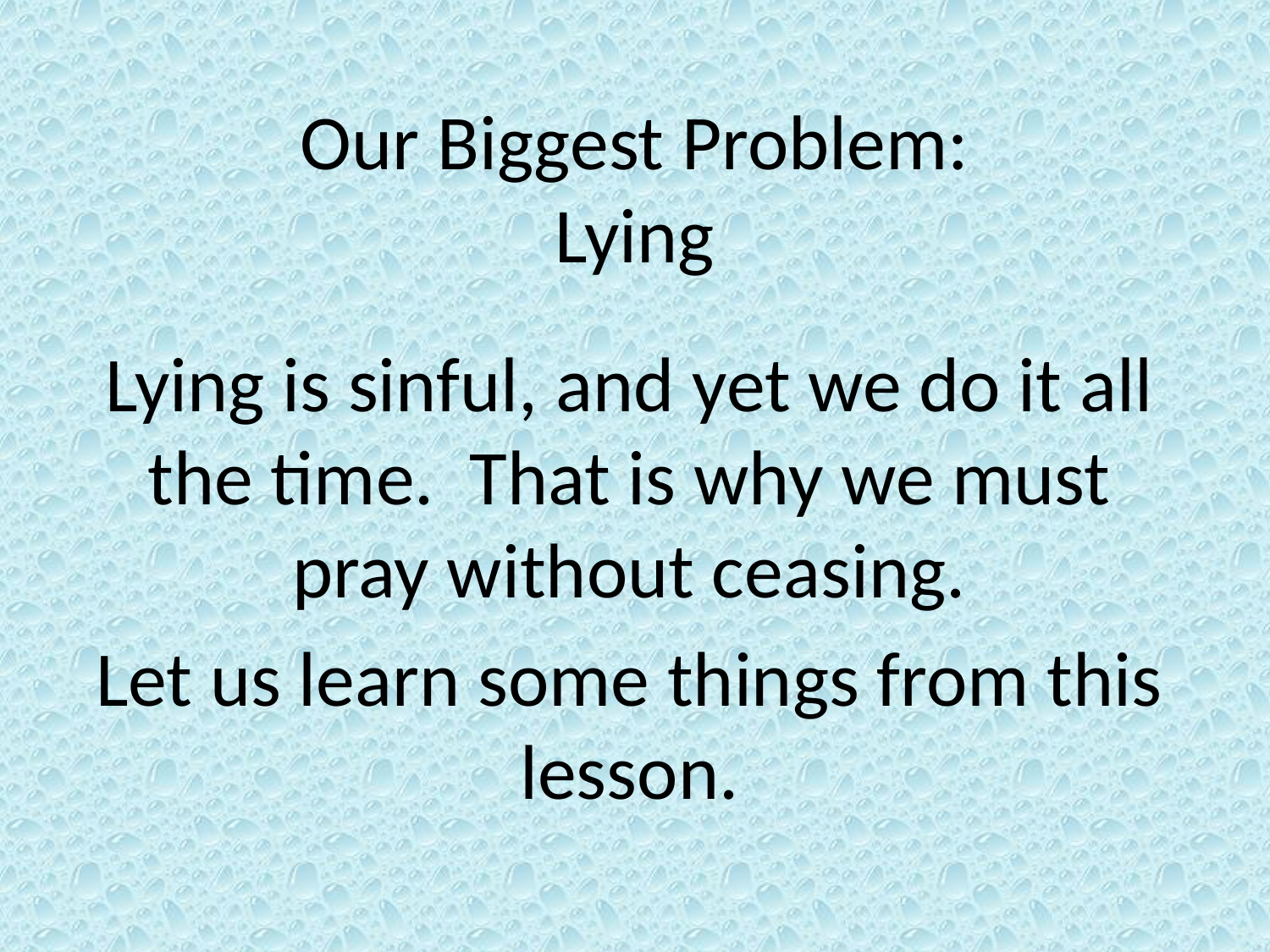

# Our Biggest Problem: Lying
Lying is sinful, and yet we do it all the time.  That is why we must pray without ceasing.
Let us learn some things from this lesson.